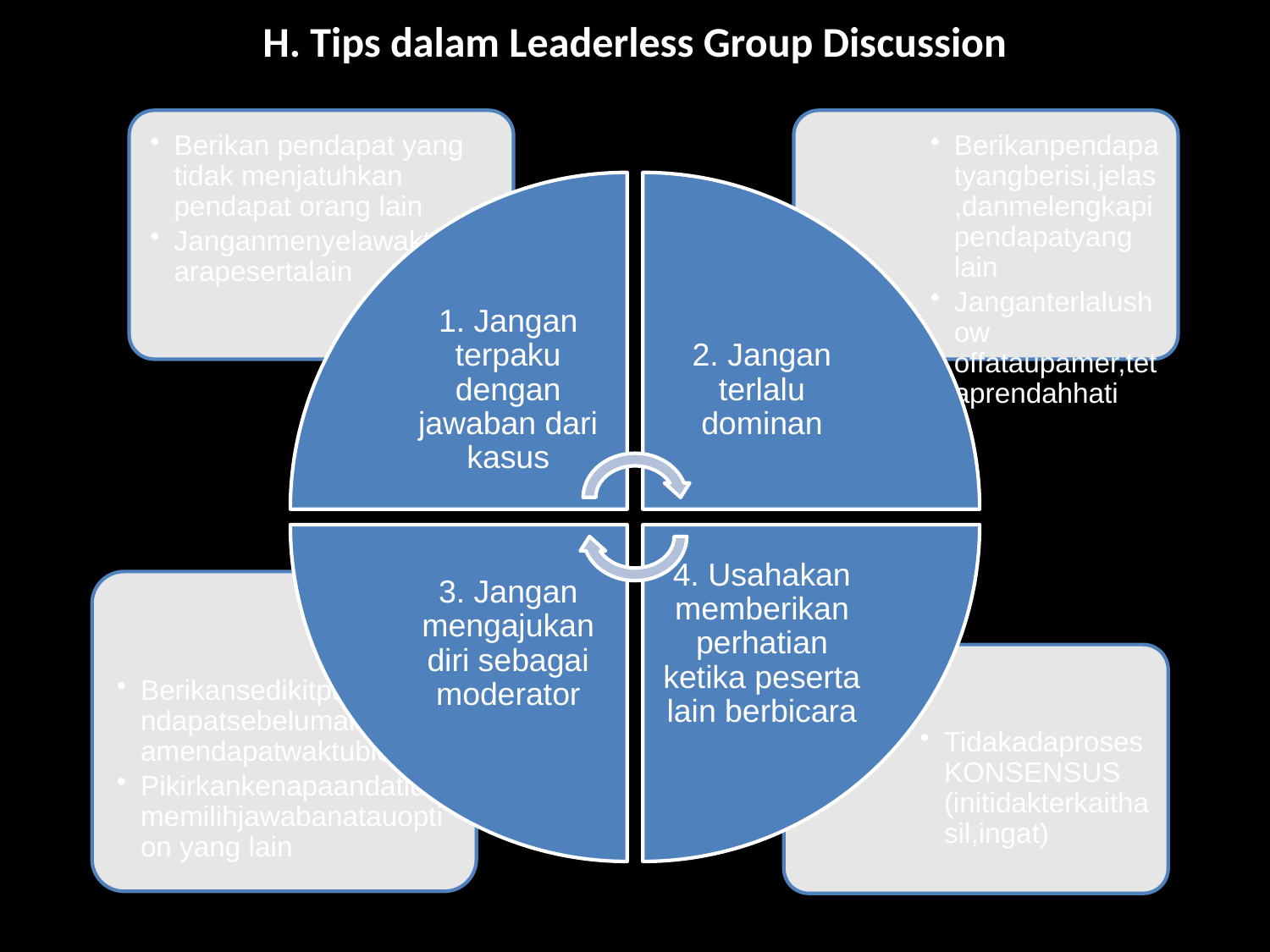

# H. Tips dalam Leaderless Group Discussion
Tidakadaproses KONSENSUS (initidakterkaithasil,ingat)
Berikansedikitpujiankependapatsebelumandaketikamendapatwaktubicara
Pikirkankenapaandatidakmemilihjawabanatauoption yang lain
Berikanpendapatyangberisi,jelas,danmelengkapipendapatyang lain
Janganterlalushow offataupamer,tetaprendahhati

Berikan pendapat yang tidak menjatuhkan pendapat orang lain
Janganmenyelawaktubicarapesertalain
1. Jangan terpaku dengan jawaban dari kasus
2. Jangan terlalu dominan
4. Usahakan memberikan perhatian ketika peserta lain berbicara
3. Jangan mengajukan diri sebagai moderator